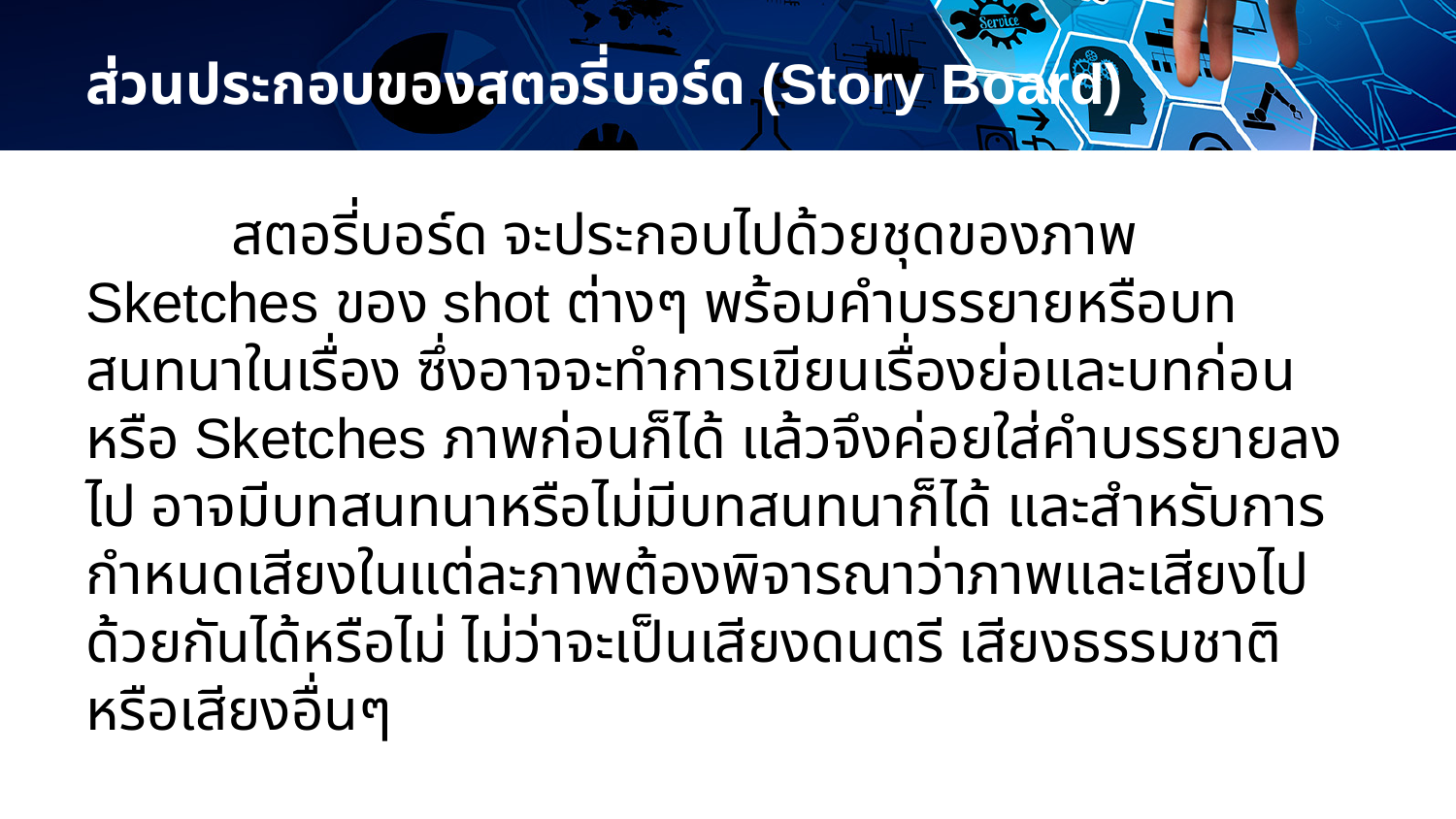

# ส่วนประกอบของสตอรี่บอร์ด (Story Board)
	สตอรี่บอร์ด จะประกอบไปด้วยชุดของภาพ Sketches ของ shot ต่างๆ พร้อมคำบรรยายหรือบทสนทนาในเรื่อง ซึ่งอาจจะทำการเขียนเรื่องย่อและบทก่อน หรือ Sketches ภาพก่อนก็ได้ แล้วจึงค่อยใส่คำบรรยายลงไป อาจมีบทสนทนาหรือไม่มีบทสนทนาก็ได้ และสำหรับการกำหนดเสียงในแต่ละภาพต้องพิจารณาว่าภาพและเสียงไปด้วยกันได้หรือไม่ ไม่ว่าจะเป็นเสียงดนตรี เสียงธรรมชาติหรือเสียงอื่นๆ